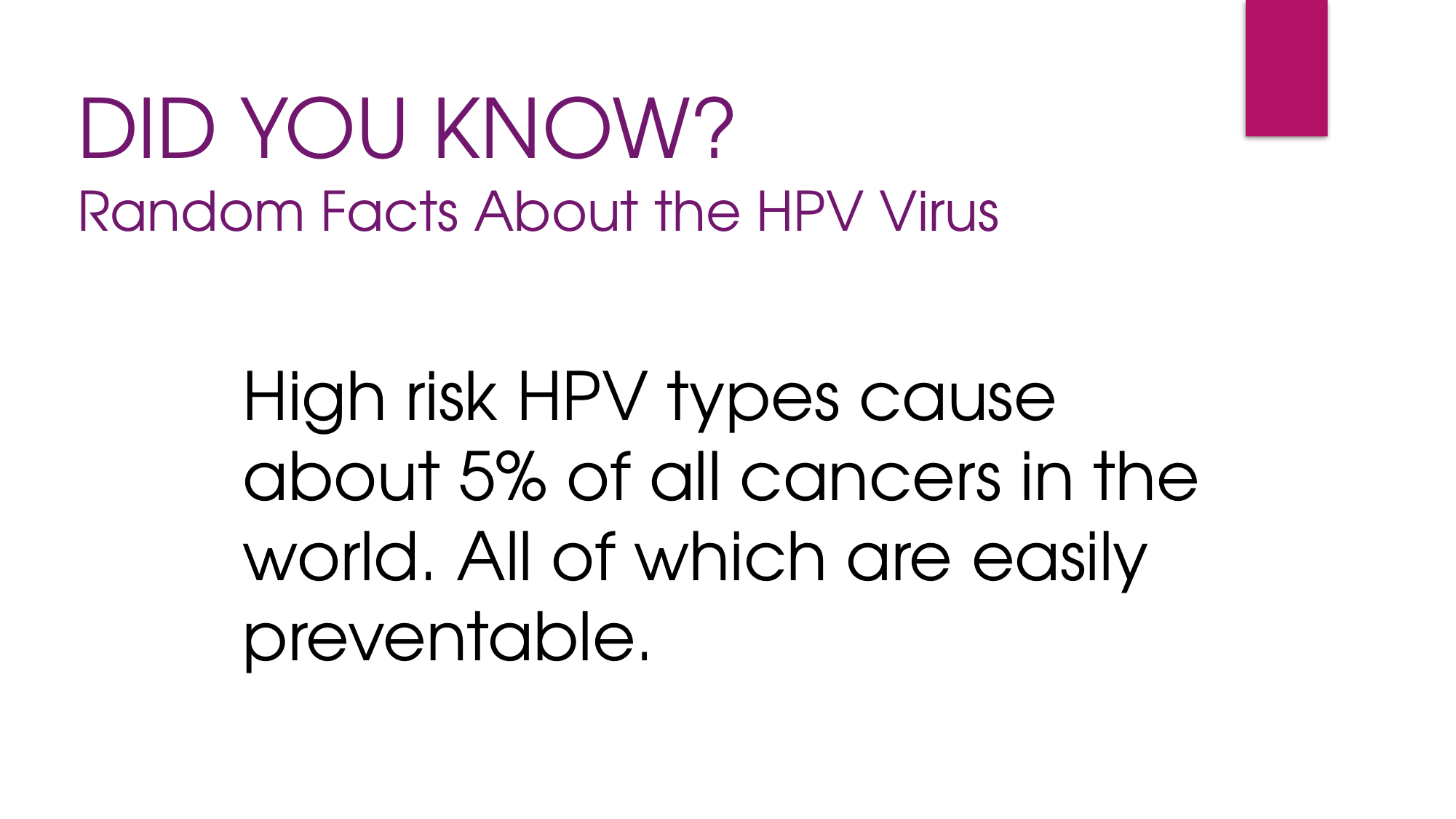

DID YOU KNOW?
Random Facts About the HPV Virus
High risk HPV types cause about 5% of all cancers in the world. All of which are easily preventable.